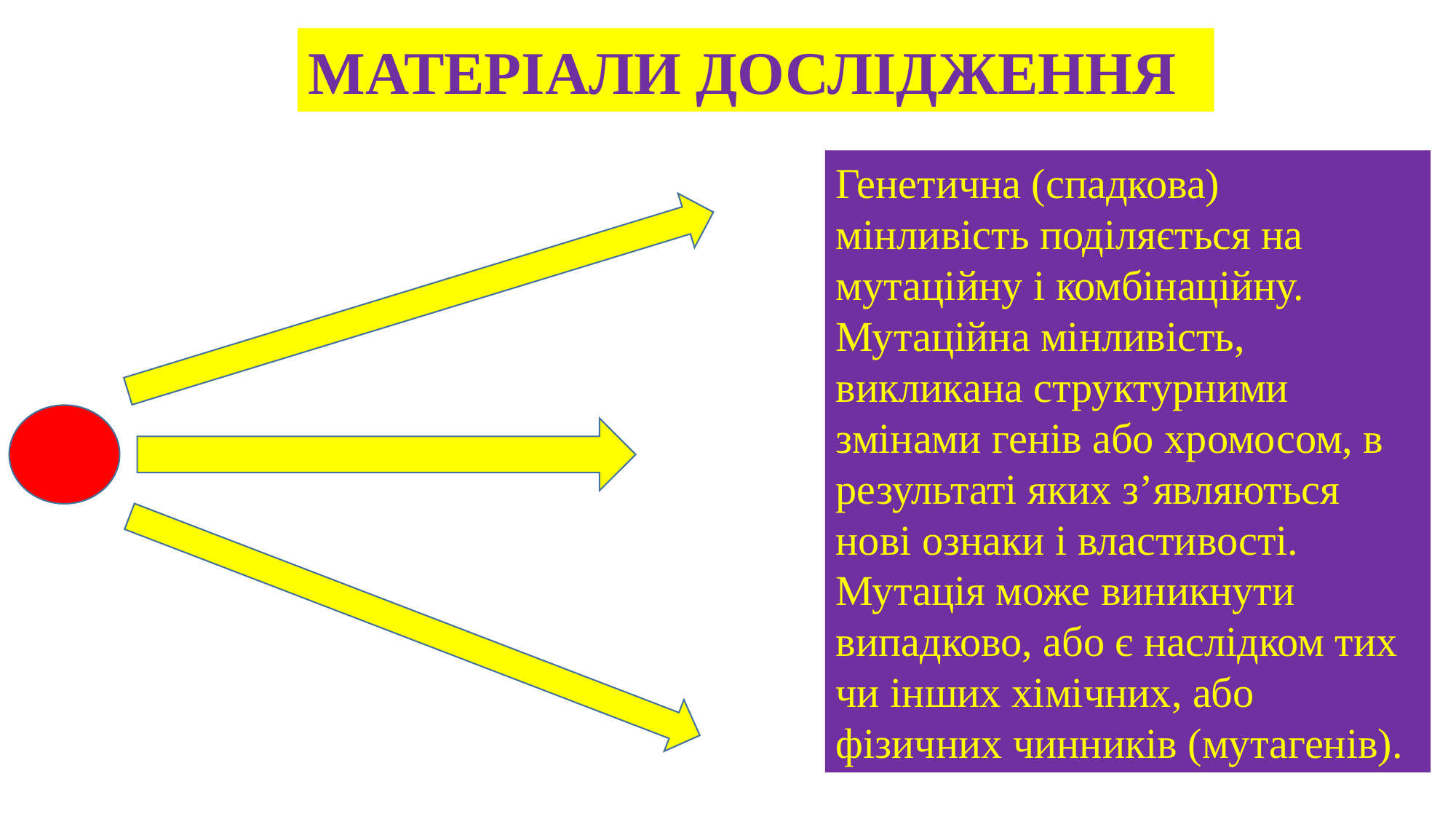

МАТЕРІАЛИ ДОСЛІДЖЕННЯ
Генетична (спадкова) мінливість поділяється на мутаційну і комбінаційну. Мутаційна мінливість, викликана структурними змінами генів або хромосом, в результаті яких з’являються нові ознаки і властивості. Мутація може виникнути випадково, або є наслідком тих чи інших хімічних, або фізичних чинників (мутагенів).